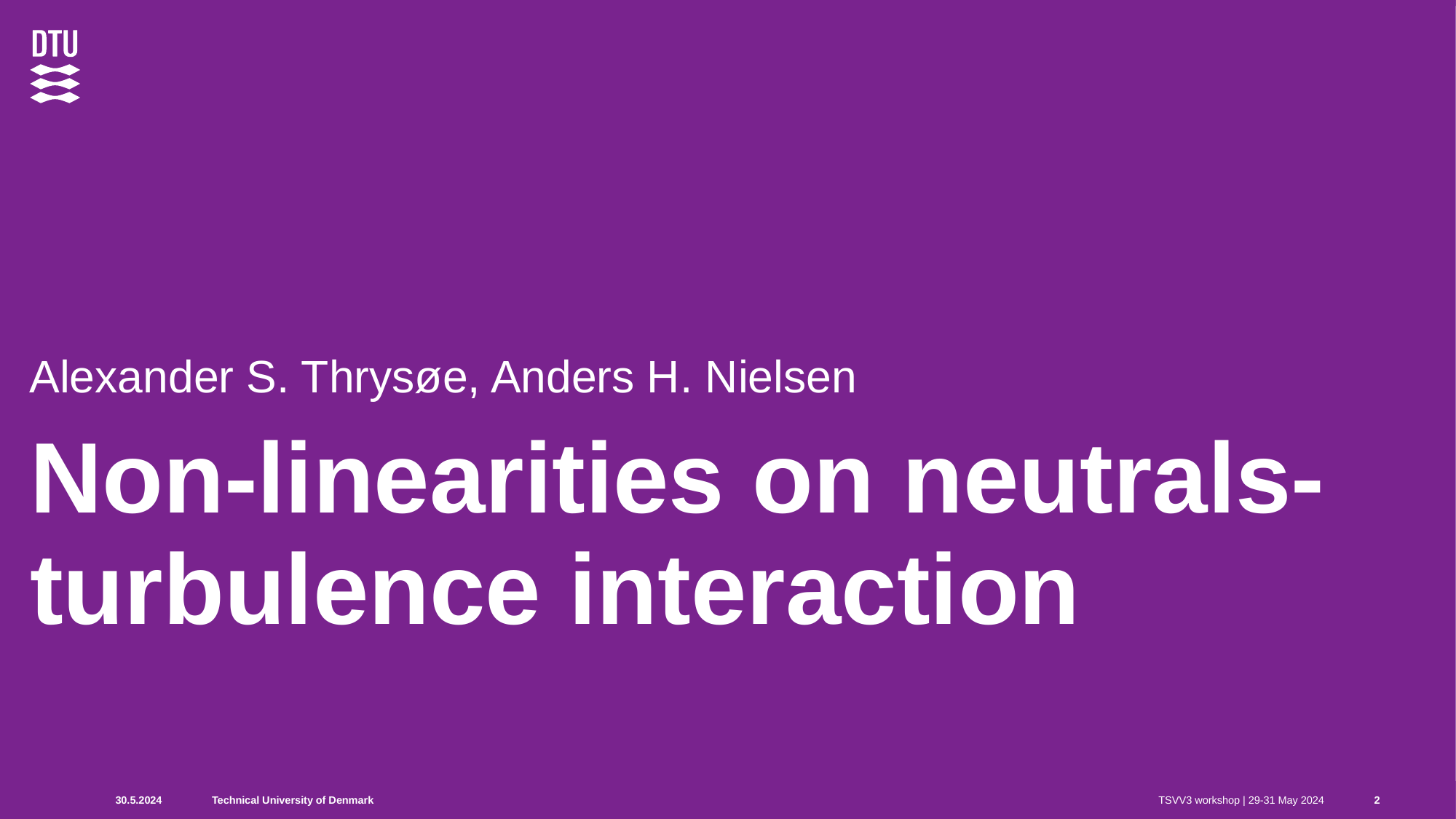

Alexander S. Thrysøe, Anders H. Nielsen
# Non-linearities on neutrals-turbulence interaction
30.5.2024
TSVV3 workshop | 29-31 May 2024
2